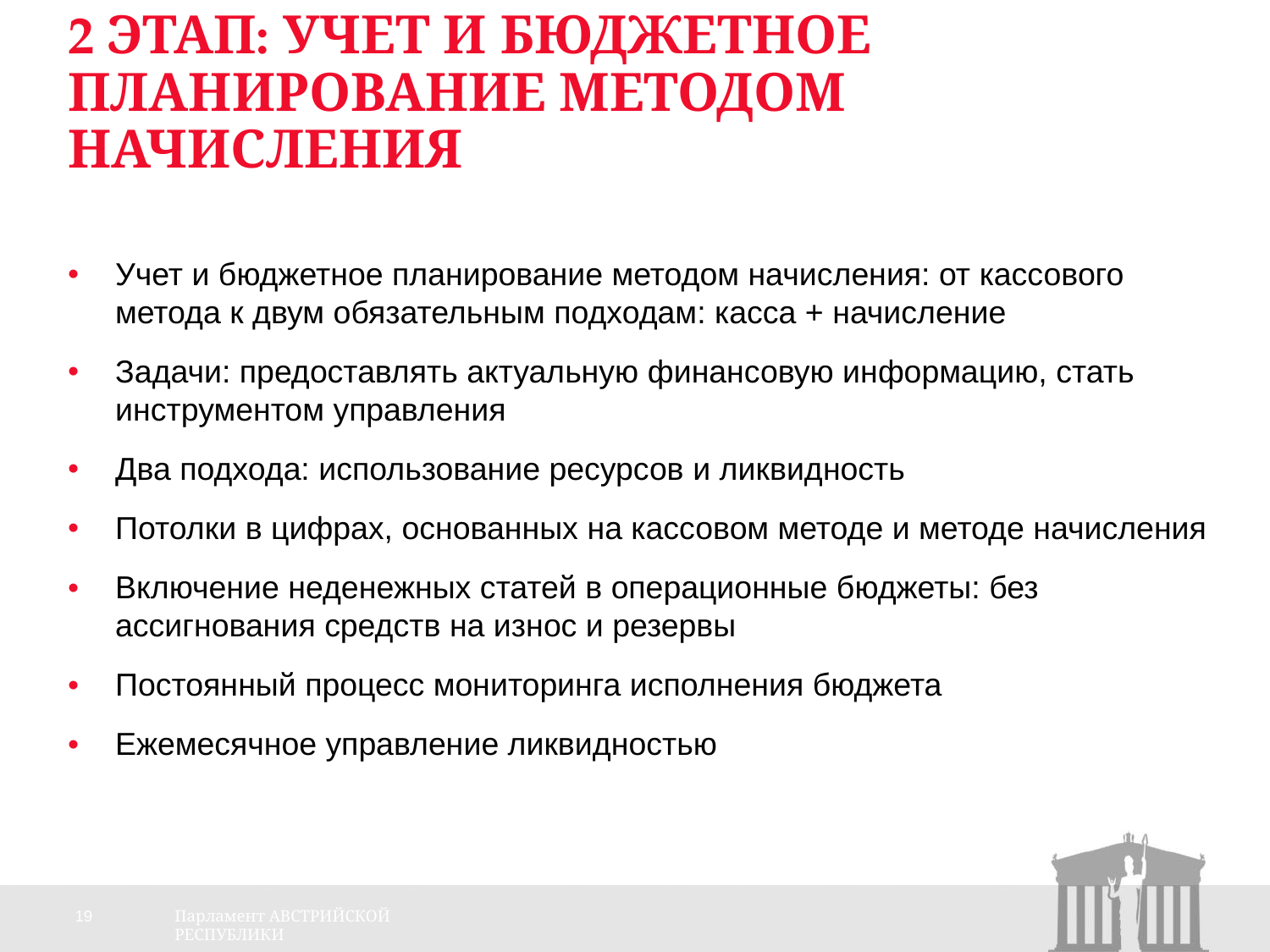

# 2 этап: Учет и бюджетное планирование методом начисления
Учет и бюджетное планирование методом начисления: от кассового метода к двум обязательным подходам: касса + начисление
Задачи: предоставлять актуальную финансовую информацию, стать инструментом управления
Два подхода: использование ресурсов и ликвидность
Потолки в цифрах, основанных на кассовом методе и методе начисления
Включение неденежных статей в операционные бюджеты: без ассигнования средств на износ и резервы
Постоянный процесс мониторинга исполнения бюджета
Ежемесячное управление ликвидностью
19
Парламент АВСТРИЙСКОЙ РЕСПУБЛИКИ